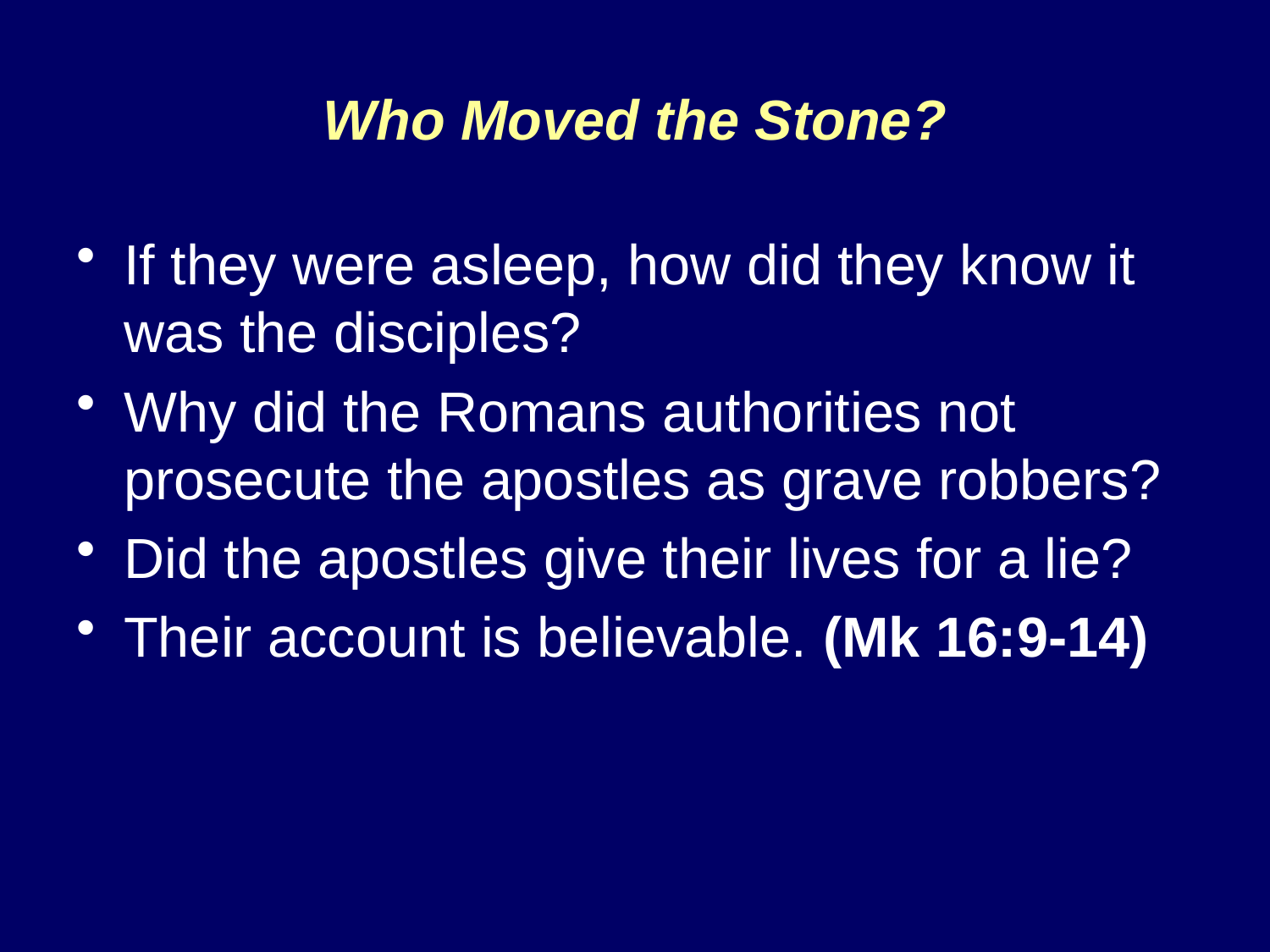

# Who Moved the Stone?
If they were asleep, how did they know it was the disciples?
Why did the Romans authorities not prosecute the apostles as grave robbers?
Did the apostles give their lives for a lie?
Their account is believable. (Mk 16:9-14)